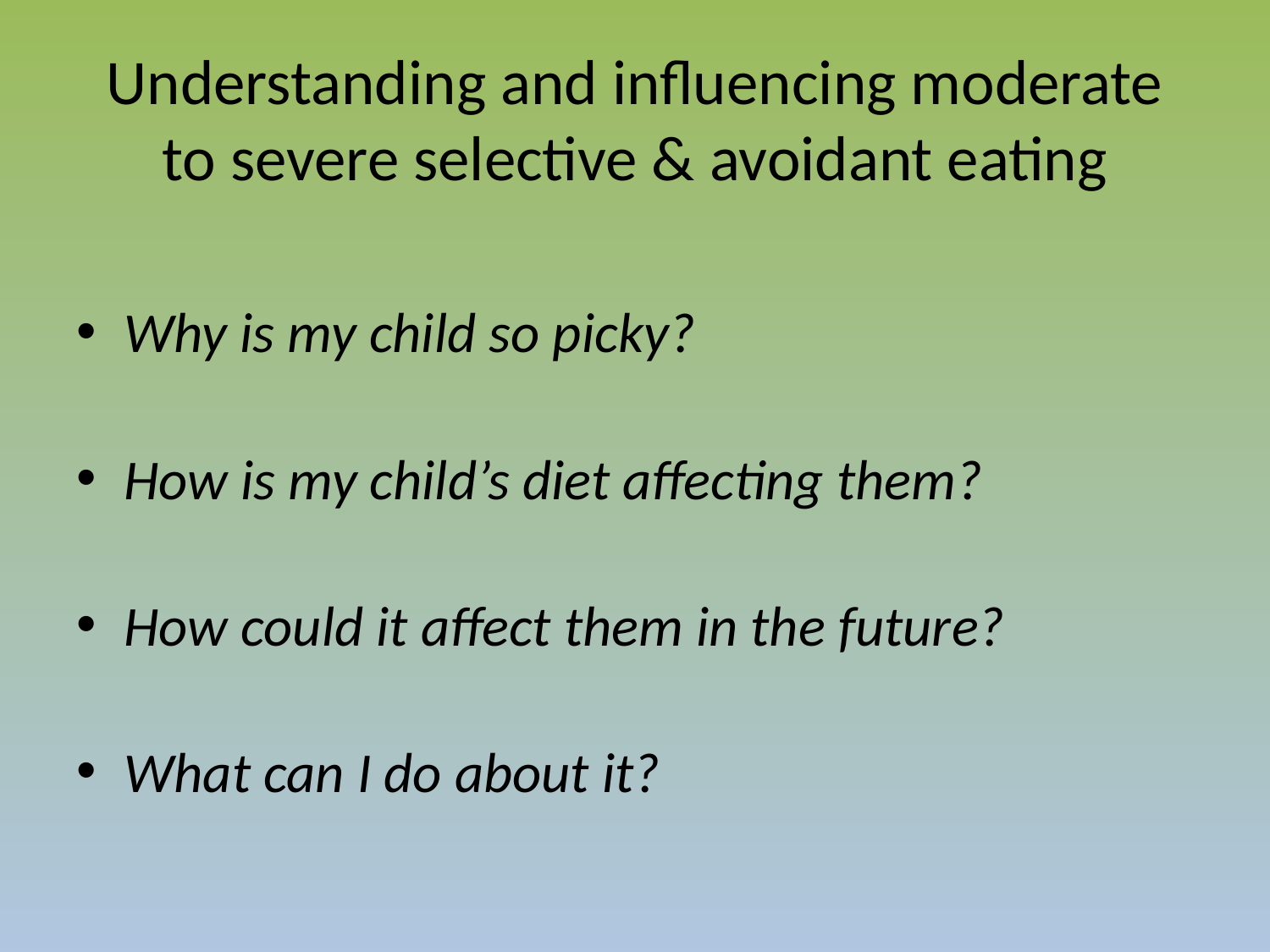

# Understanding and influencing moderate to severe selective & avoidant eating
Why is my child so picky?
How is my child’s diet affecting them?
How could it affect them in the future?
What can I do about it?